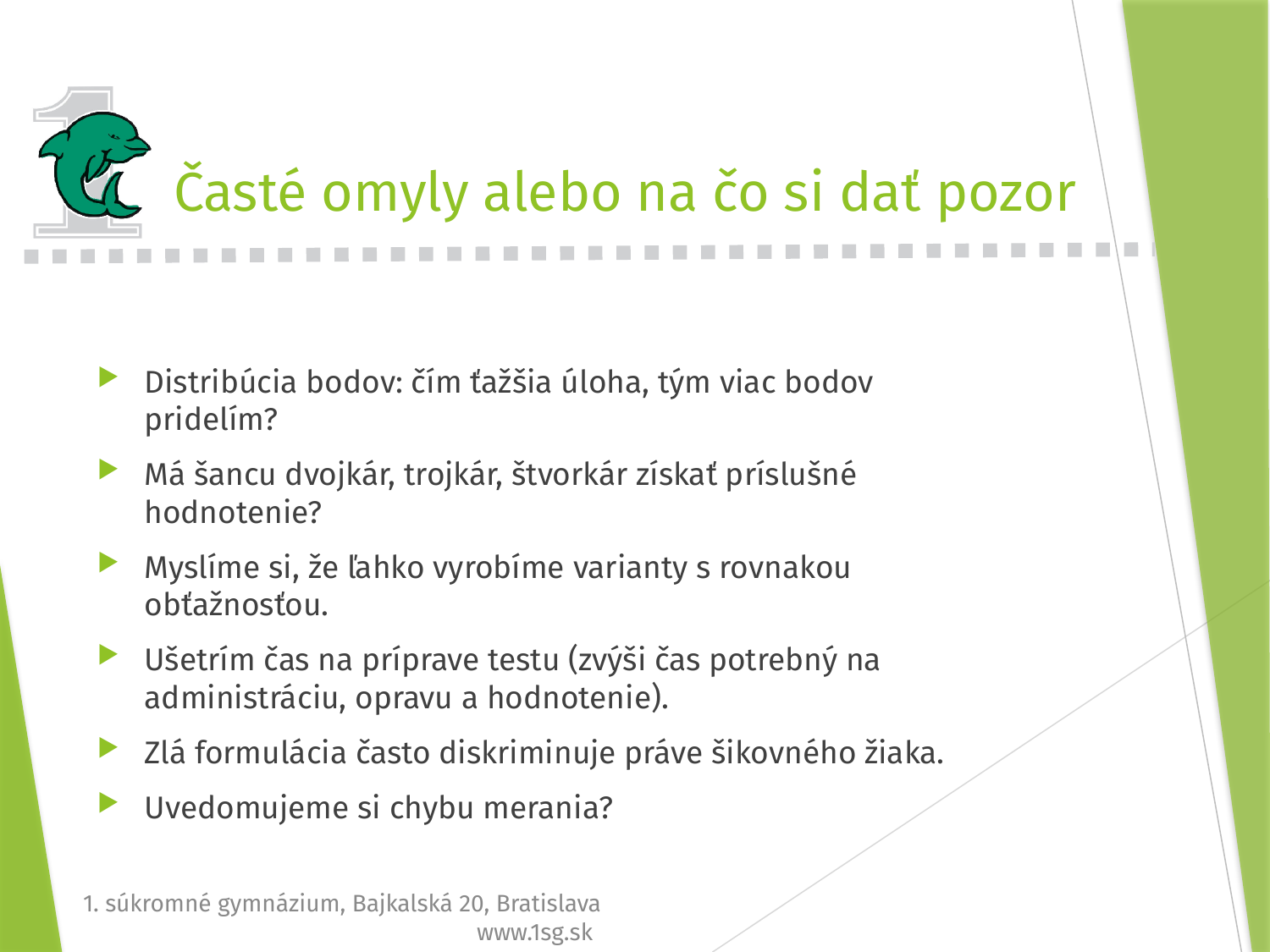

# Časté omyly alebo na čo si dať pozor

Distribúcia bodov: čím ťažšia úloha, tým viac bodov pridelím?
Má šancu dvojkár, trojkár, štvorkár získať príslušné hodnotenie?
Myslíme si, že ľahko vyrobíme varianty s rovnakou obťažnosťou.
Ušetrím čas na príprave testu (zvýši čas potrebný na administráciu, opravu a hodnotenie).
Zlá formulácia často diskriminuje práve šikovného žiaka.
Uvedomujeme si chybu merania?